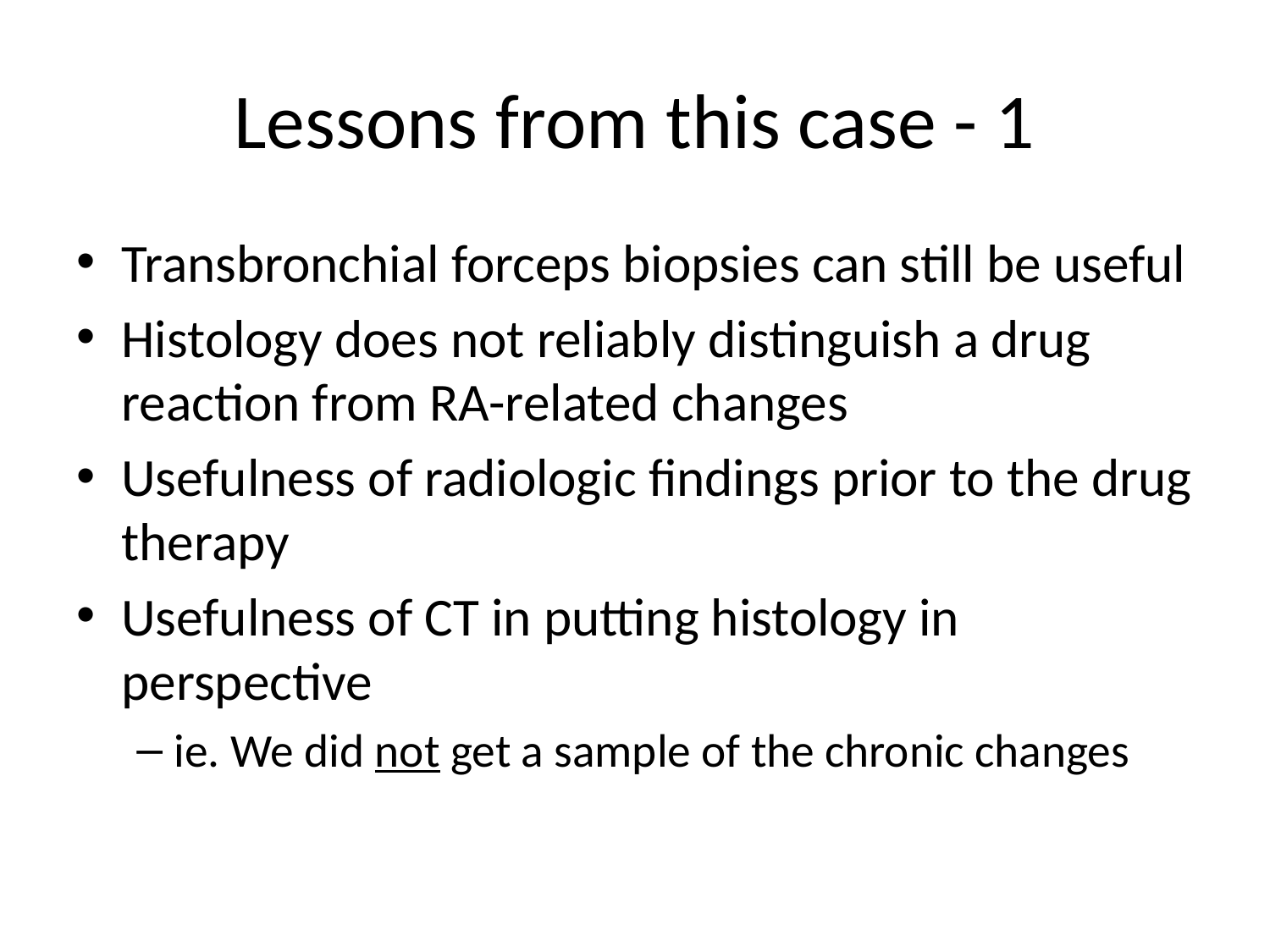

# Lessons from this case - 1
Transbronchial forceps biopsies can still be useful
Histology does not reliably distinguish a drug reaction from RA-related changes
Usefulness of radiologic findings prior to the drug therapy
Usefulness of CT in putting histology in perspective
ie. We did not get a sample of the chronic changes